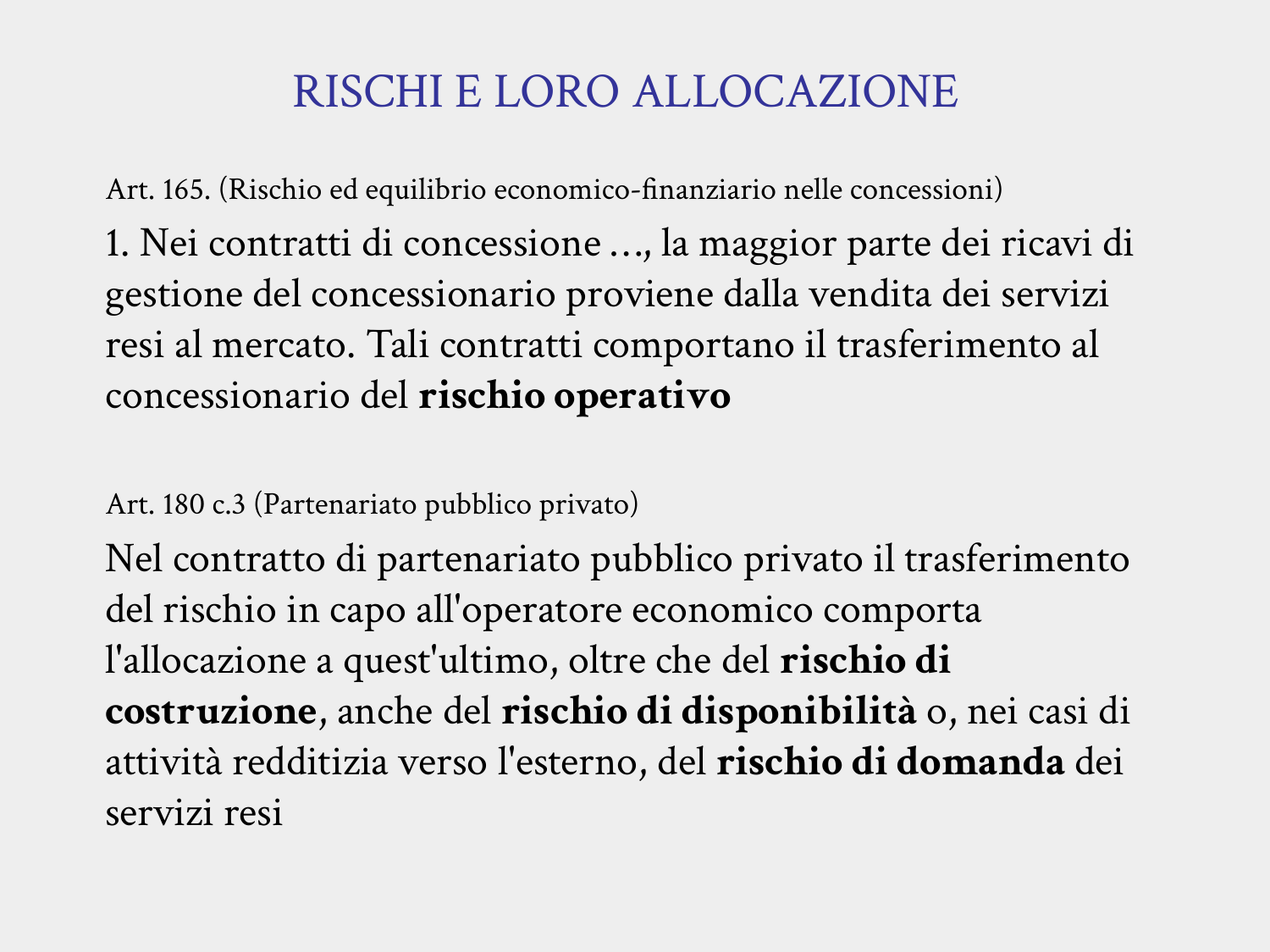

RISCHI E LORO ALLOCAZIONE

Art. 165. (Rischio ed equilibrio economico-finanziario nelle concessioni)
1. Nei contratti di concessione …, la maggior parte dei ricavi di gestione del concessionario proviene dalla vendita dei servizi resi al mercato. Tali contratti comportano il trasferimento al concessionario del rischio operativo

Art. 180 c.3 (Partenariato pubblico privato)
Nel contratto di partenariato pubblico privato il trasferimento del rischio in capo all'operatore economico comporta l'allocazione a quest'ultimo, oltre che del rischio di costruzione, anche del rischio di disponibilità o, nei casi di attività redditizia verso l'esterno, del rischio di domanda dei servizi resi